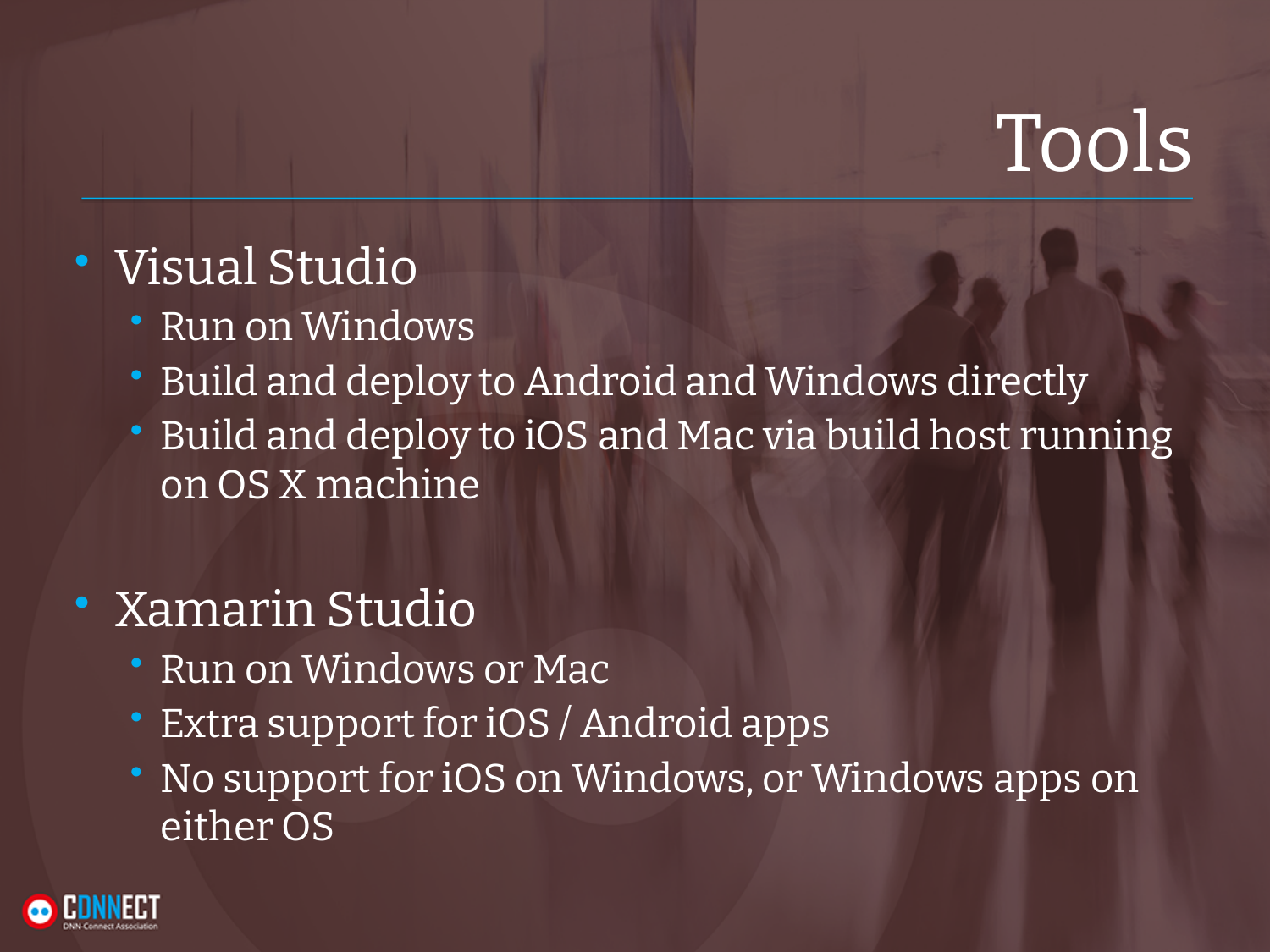

# Tools
Visual Studio
Run on Windows
Build and deploy to Android and Windows directly
Build and deploy to iOS and Mac via build host running on OS X machine

Xamarin Studio
Run on Windows or Mac
Extra support for iOS / Android apps
No support for iOS on Windows, or Windows apps on either OS